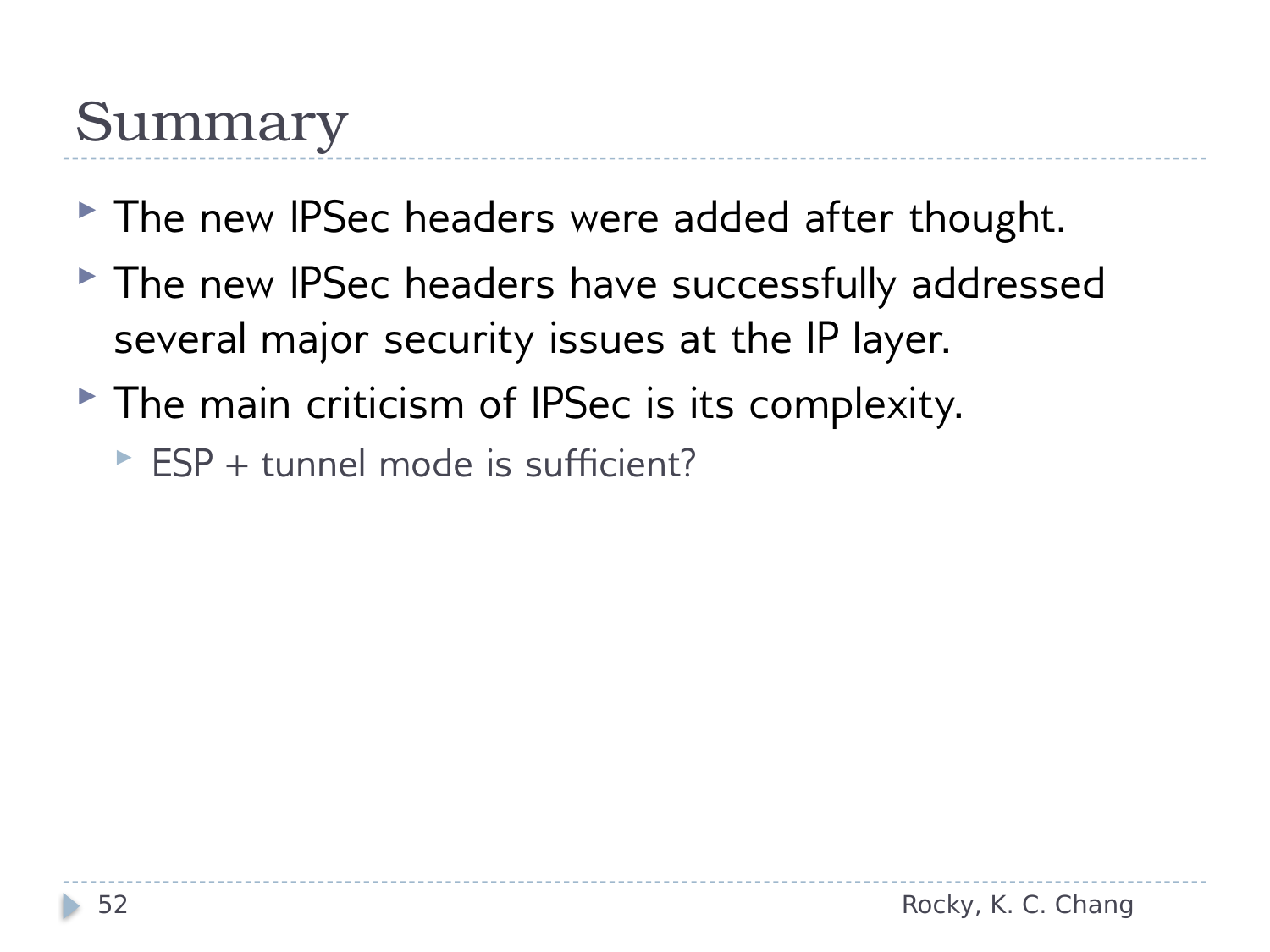

# Summary
The new IPSec headers were added after thought.
The new IPSec headers have successfully addressed several major security issues at the IP layer.
The main criticism of IPSec is its complexity.
ESP + tunnel mode is sufficient?
52
Rocky, K. C. Chang